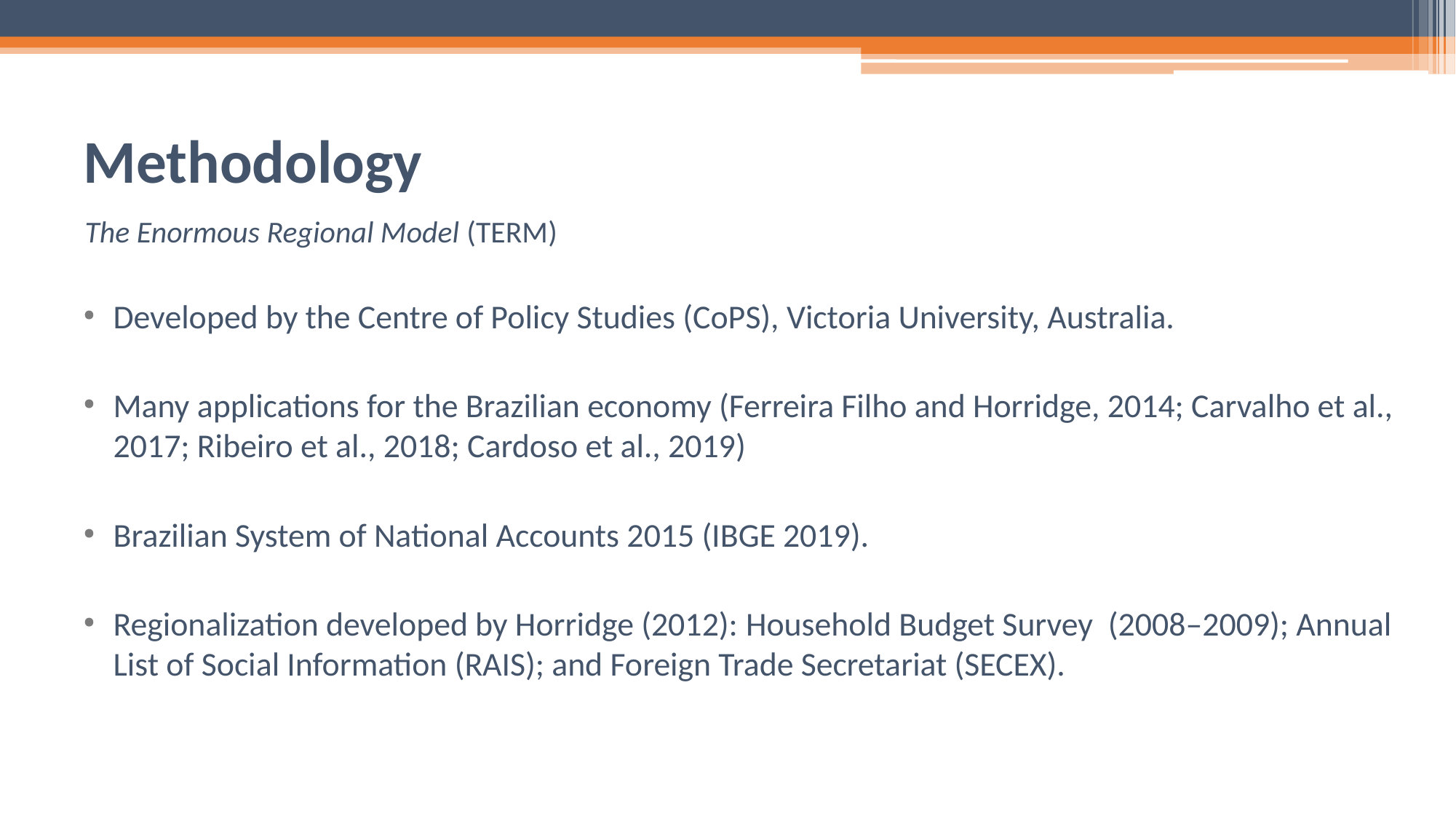

# Methodology
The Enormous Regional Model (TERM)

Developed by the Centre of Policy Studies (CoPS), Victoria University, Australia.

Many applications for the Brazilian economy (Ferreira Filho and Horridge, 2014; Carvalho et al., 2017; Ribeiro et al., 2018; Cardoso et al., 2019)

Brazilian System of National Accounts 2015 (IBGE 2019).

Regionalization developed by Horridge (2012): Household Budget Survey  (2008–2009); Annual List of Social Information (RAIS); and Foreign Trade Secretariat (SECEX).